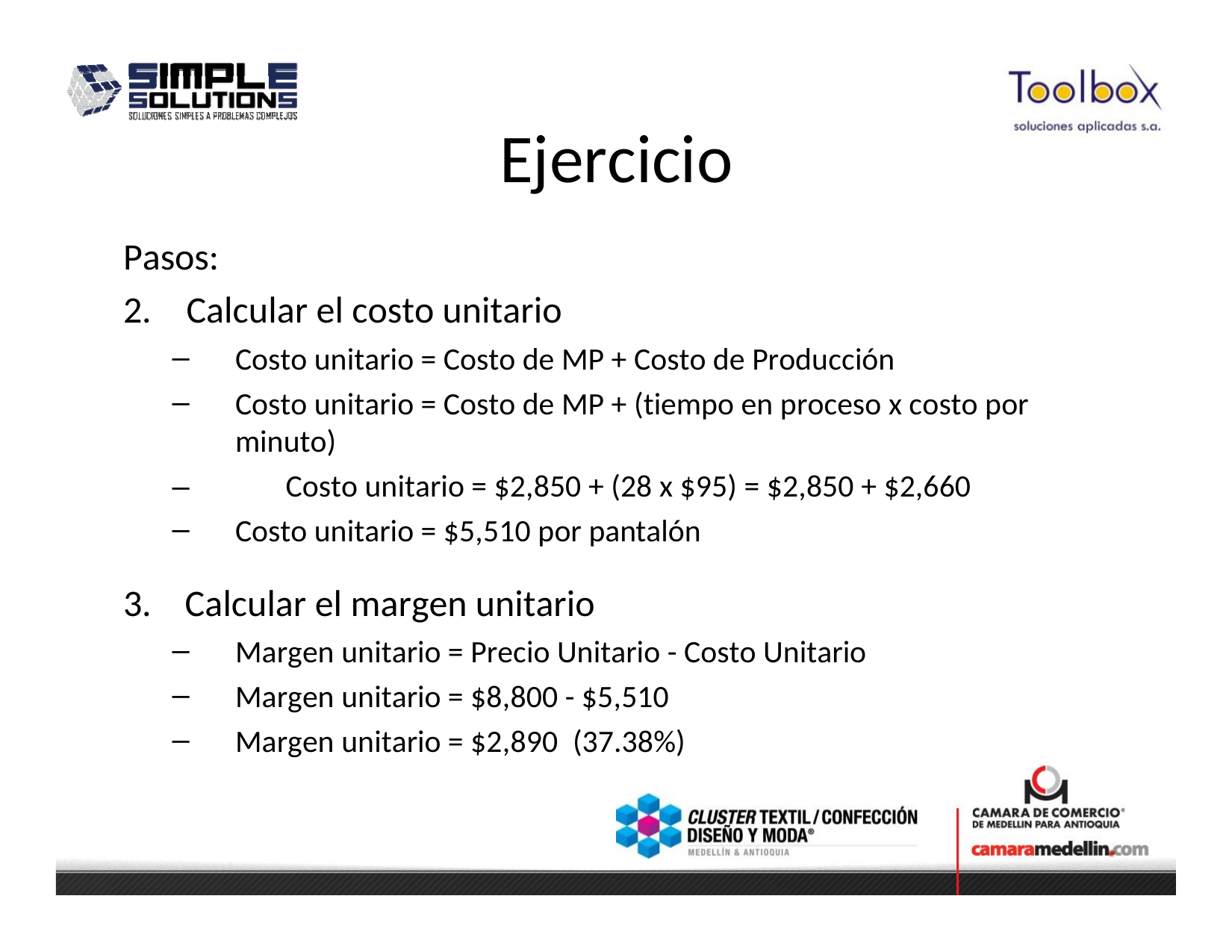

# Ejercicio

Pasos:
Calcular el costo unitario
Costo unitario = Costo de MP + Costo de Producción
Costo unitario = Costo de MP + (tiempo en proceso x costo por minuto)
–	Costo unitario = $2,850 + (28 x $95) = $2,850 + $2,660
Costo unitario = $5,510 por pantalón

3.    Calcular el margen unitario
Margen unitario = Precio Unitario - Costo Unitario
Margen unitario = $8,800 - $5,510
Margen unitario = $2,890  (37.38%)